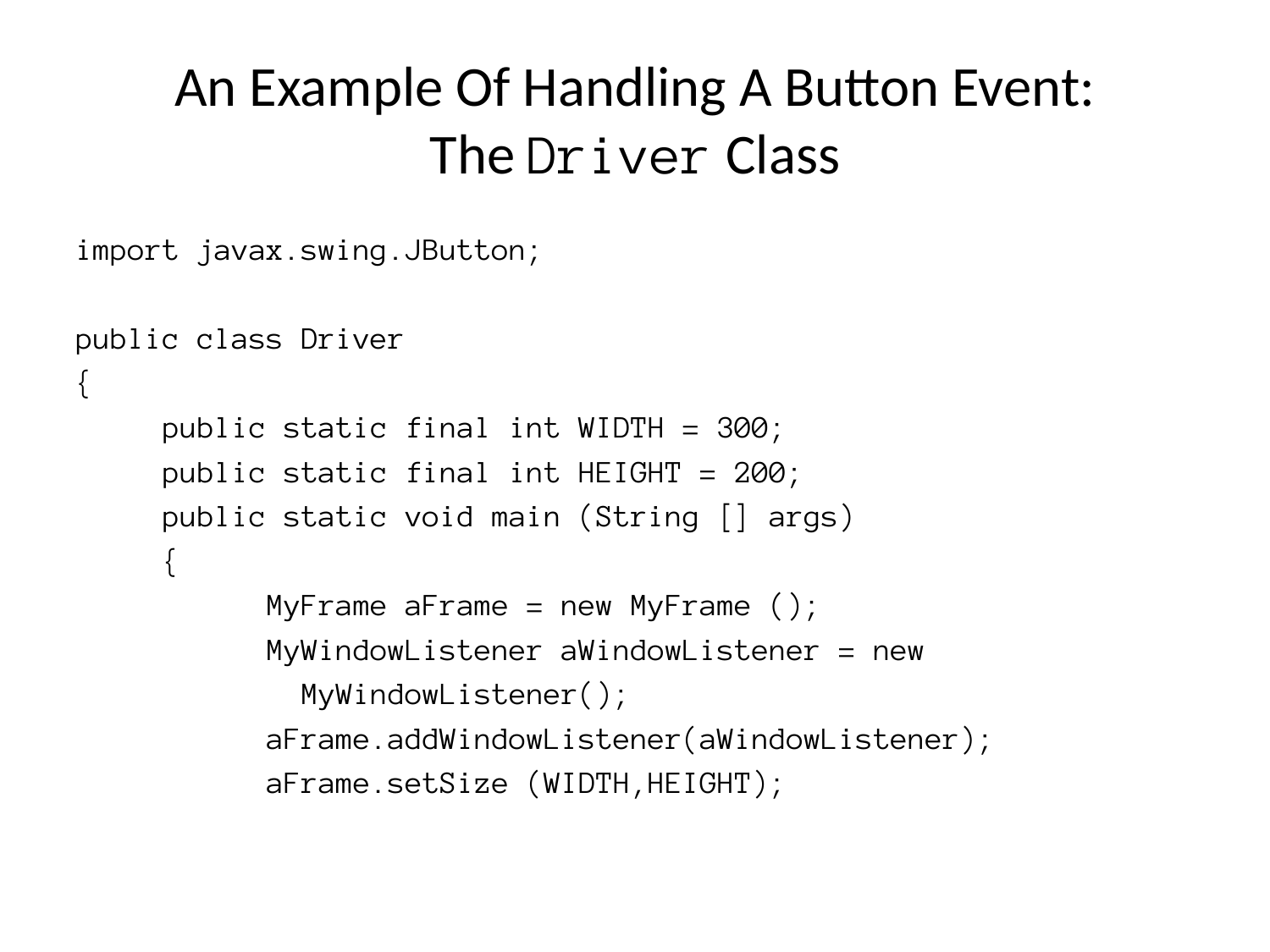

An Example Of Handling A Button Event:
The Driver Class
import javax.swing.JButton;

public class Driver
{
     public static final int WIDTH = 300;
     public static final int HEIGHT = 200;
     public static void main (String [] args)
     {
           MyFrame aFrame = new MyFrame ();
           MyWindowListener aWindowListener = new
             MyWindowListener();
           aFrame.addWindowListener(aWindowListener);
           aFrame.setSize (WIDTH,HEIGHT);